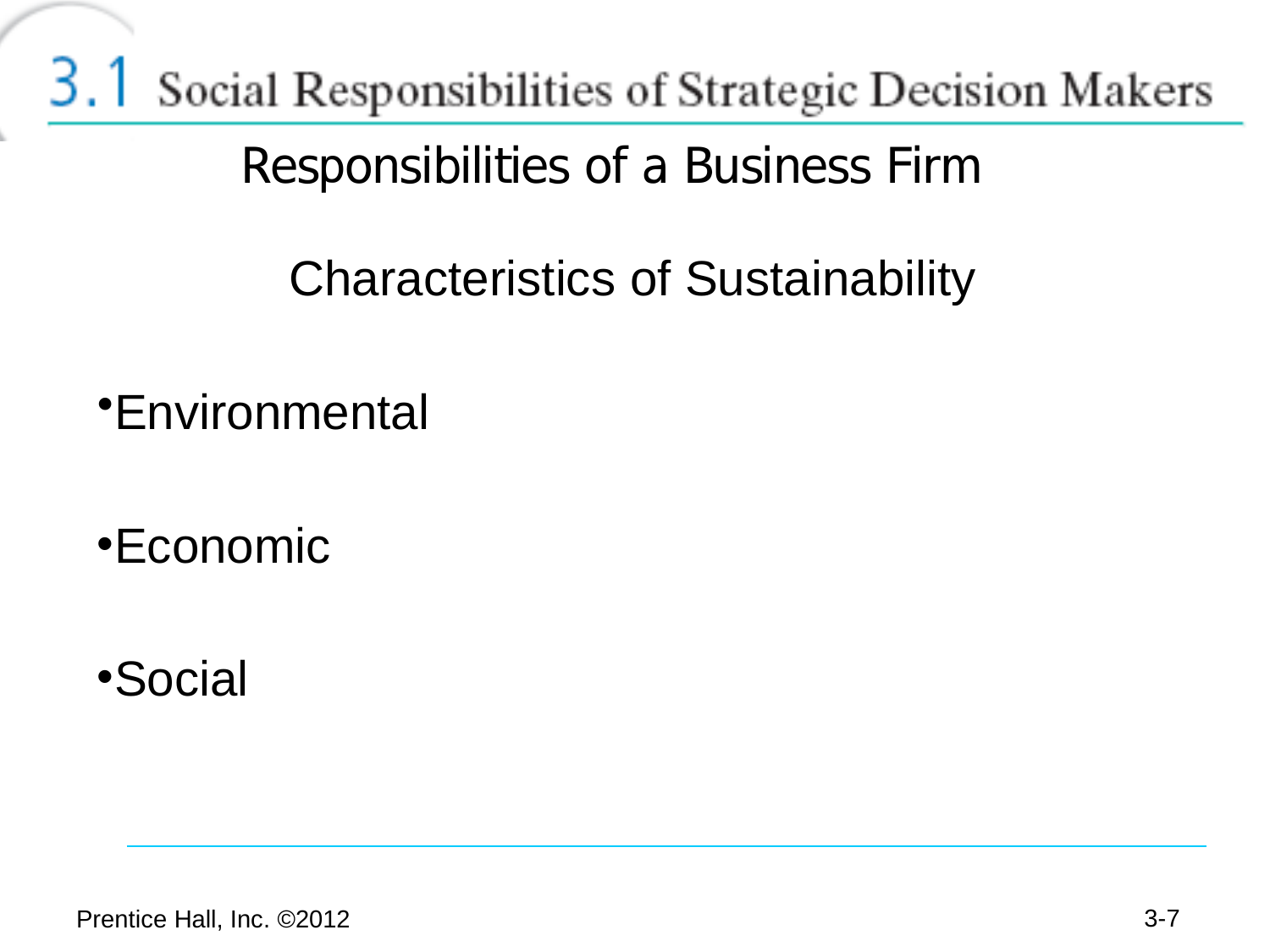

Responsibilities of a Business Firm
Characteristics of Sustainability

Environmental

Economic

Social

3-7
Prentice Hall, Inc. ©2012